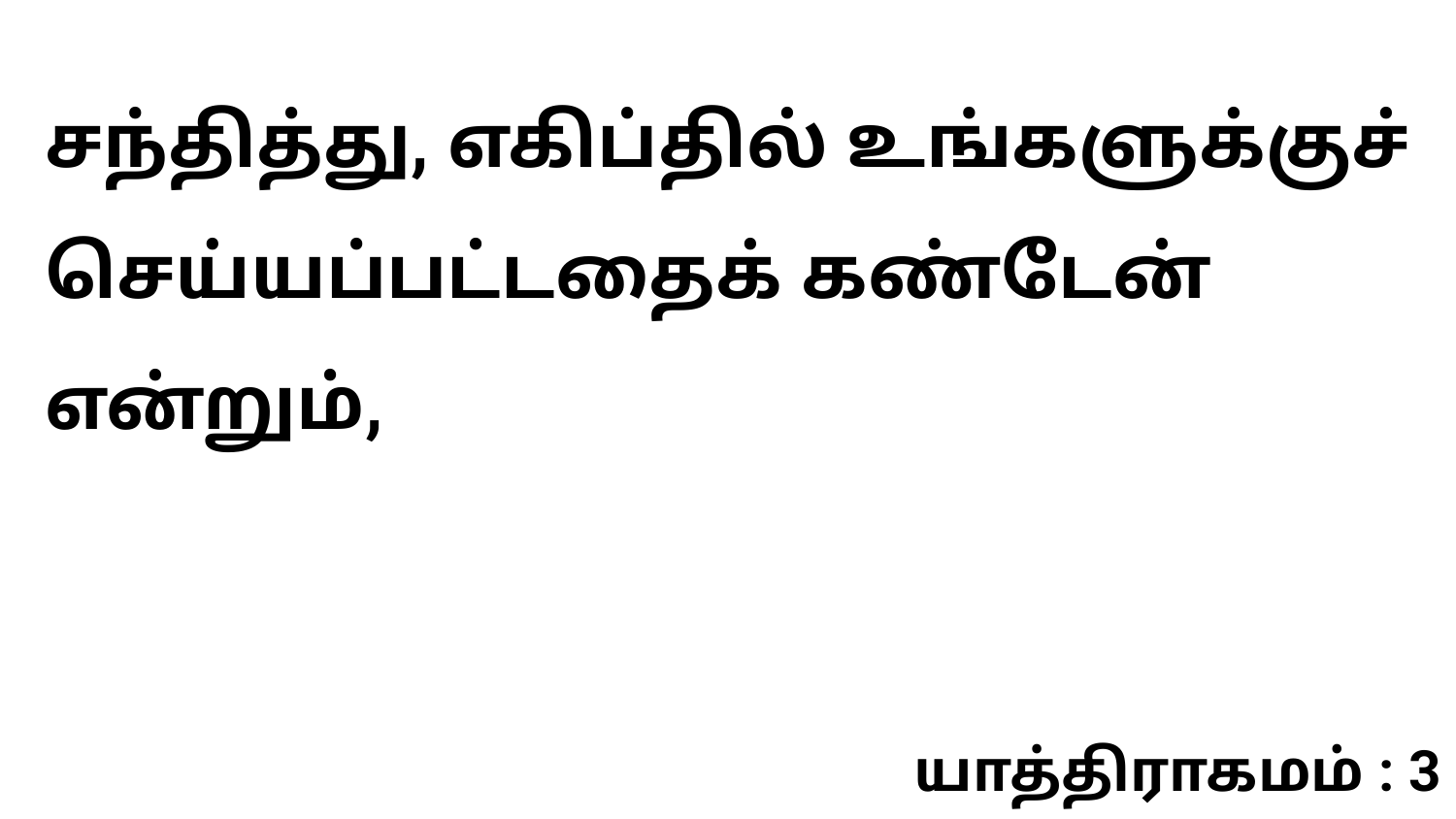

சந்தித்து, எகிப்தில் உங்களுக்குச் செய்யப்பட்டதைக் கண்டேன் என்றும்,
யாத்திராகமம் : 3